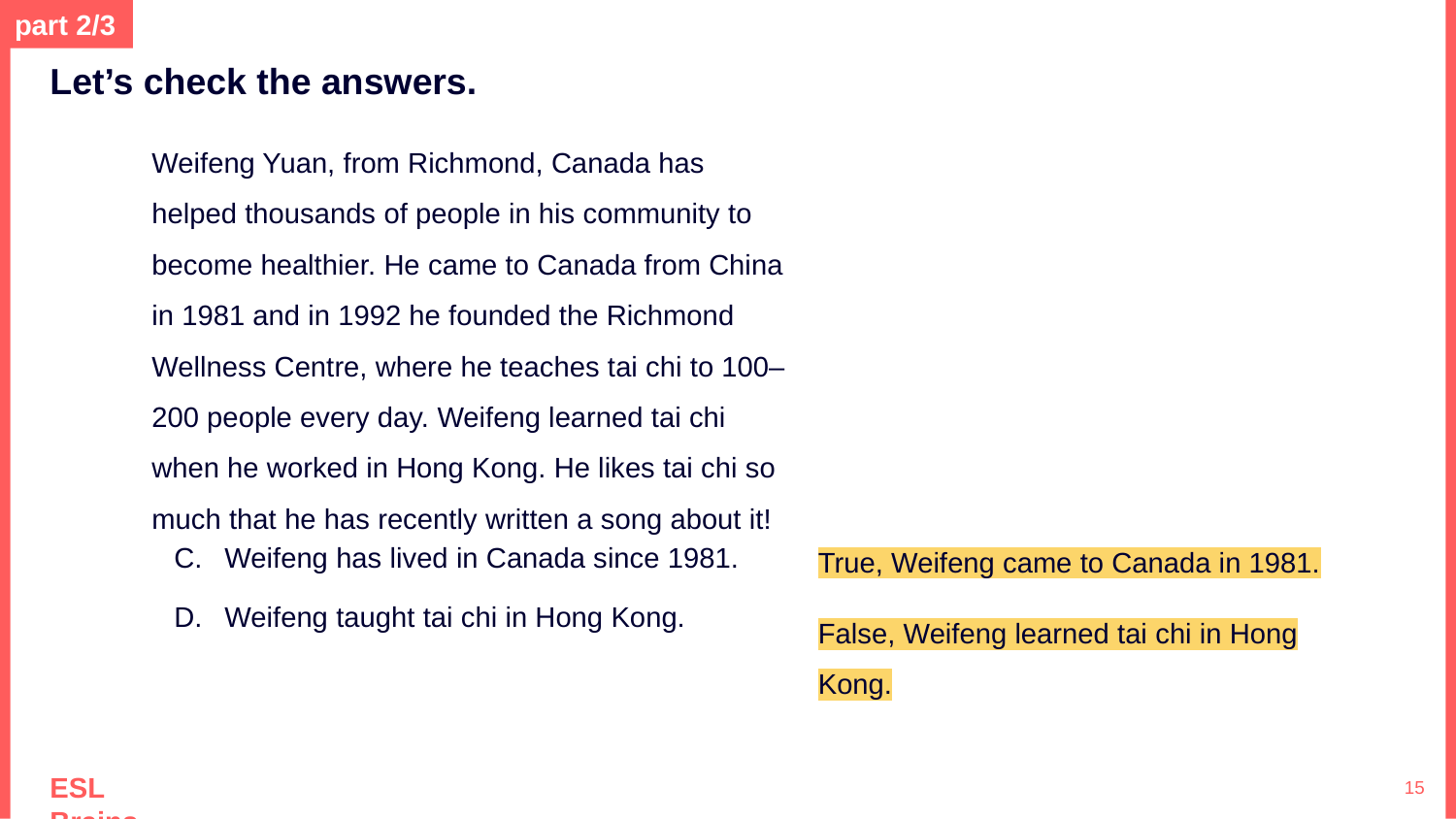

part 2/3
Let’s check the answers.
Weifeng Yuan, from Richmond, Canada has helped thousands of people in his community to become healthier. He came to Canada from China in 1981 and in 1992 he founded the Richmond Wellness Centre, where he teaches tai chi to 100–200 people every day. Weifeng learned tai chi when he worked in Hong Kong. He likes tai chi so much that he has recently written a song about it!
Weifeng has lived in Canada since 1981.
Weifeng taught tai chi in Hong Kong.
True, Weifeng came to Canada in 1981.
False, Weifeng learned tai chi in Hong Kong.
15